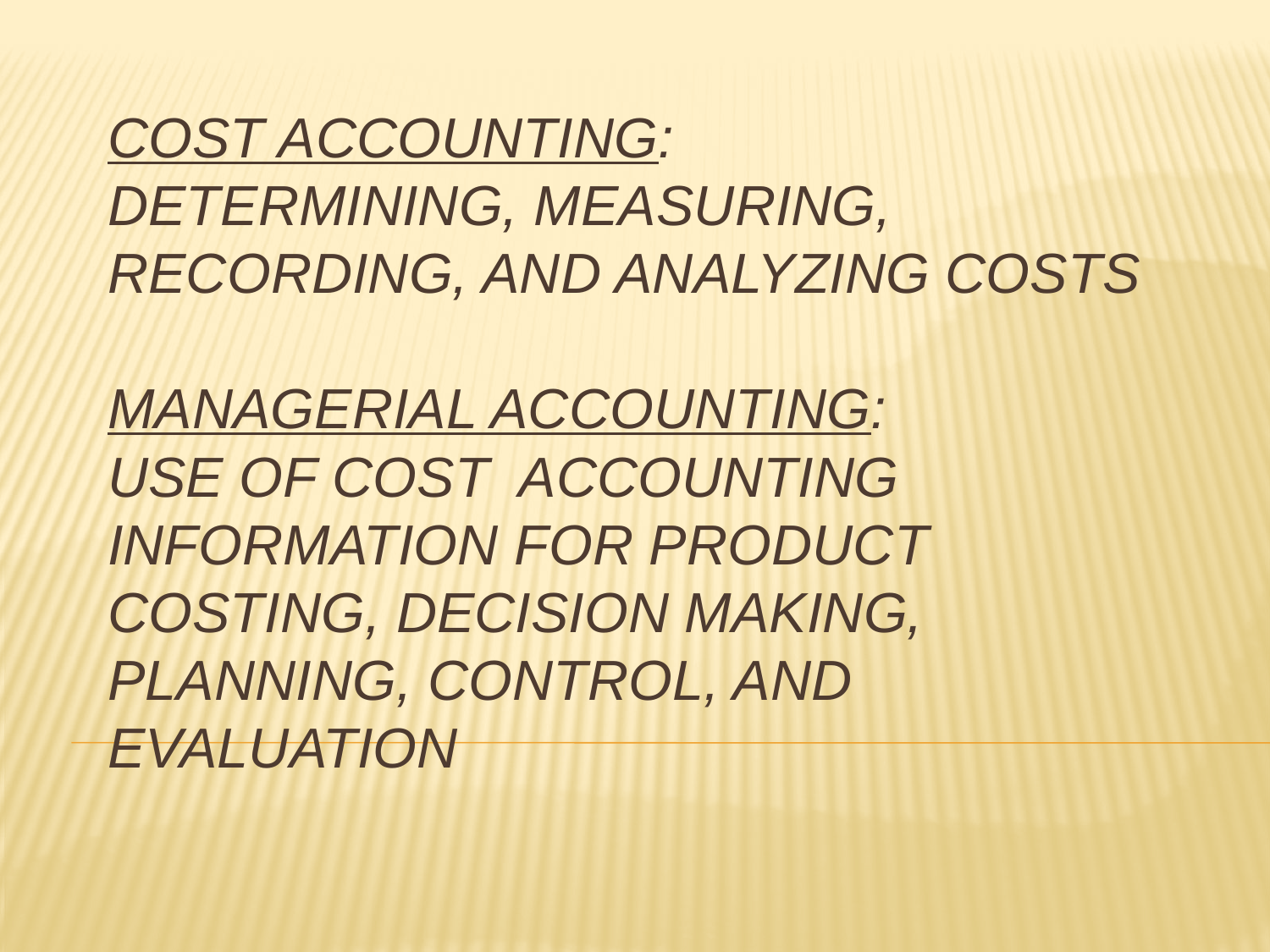

# COST ACCOUNTING: DETERMINING, MEASURING, RECORDING, AND ANALYZING COSTS MANAGERIAL ACCOUNTING: USE OF COST  ACCOUNTING INFORMATION FOR PRODUCT COSTING, DECISION MAKING, PLANNING, CONTROL, AND EVALUATION